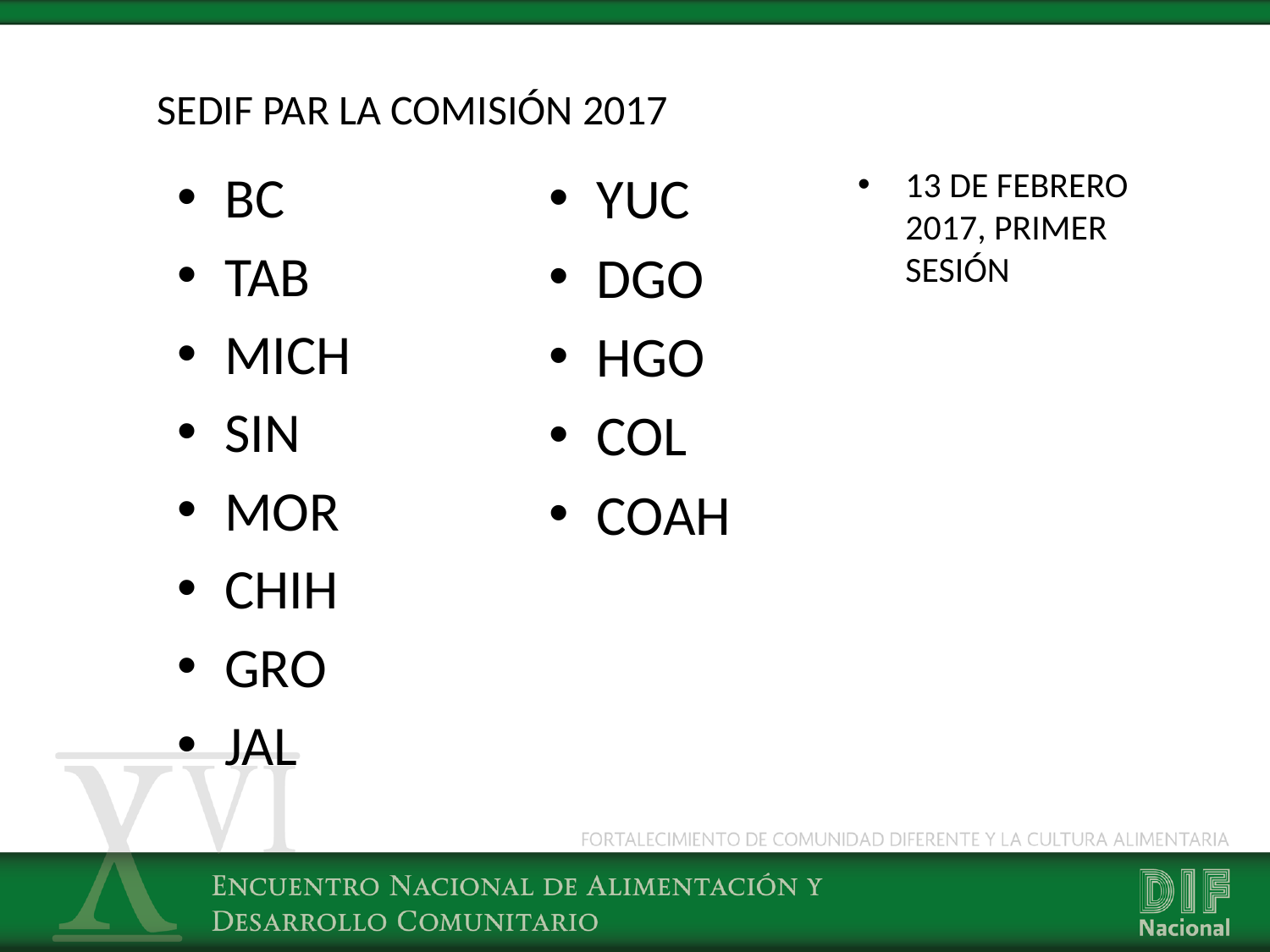

SEDIF PAR LA COMISIÓN 2017
BC
TAB
MICH
SIN
MOR
CHIH
GRO
JAL
YUC
DGO
HGO
COL
COAH
13 DE FEBRERO 2017, PRIMER SESIÓN